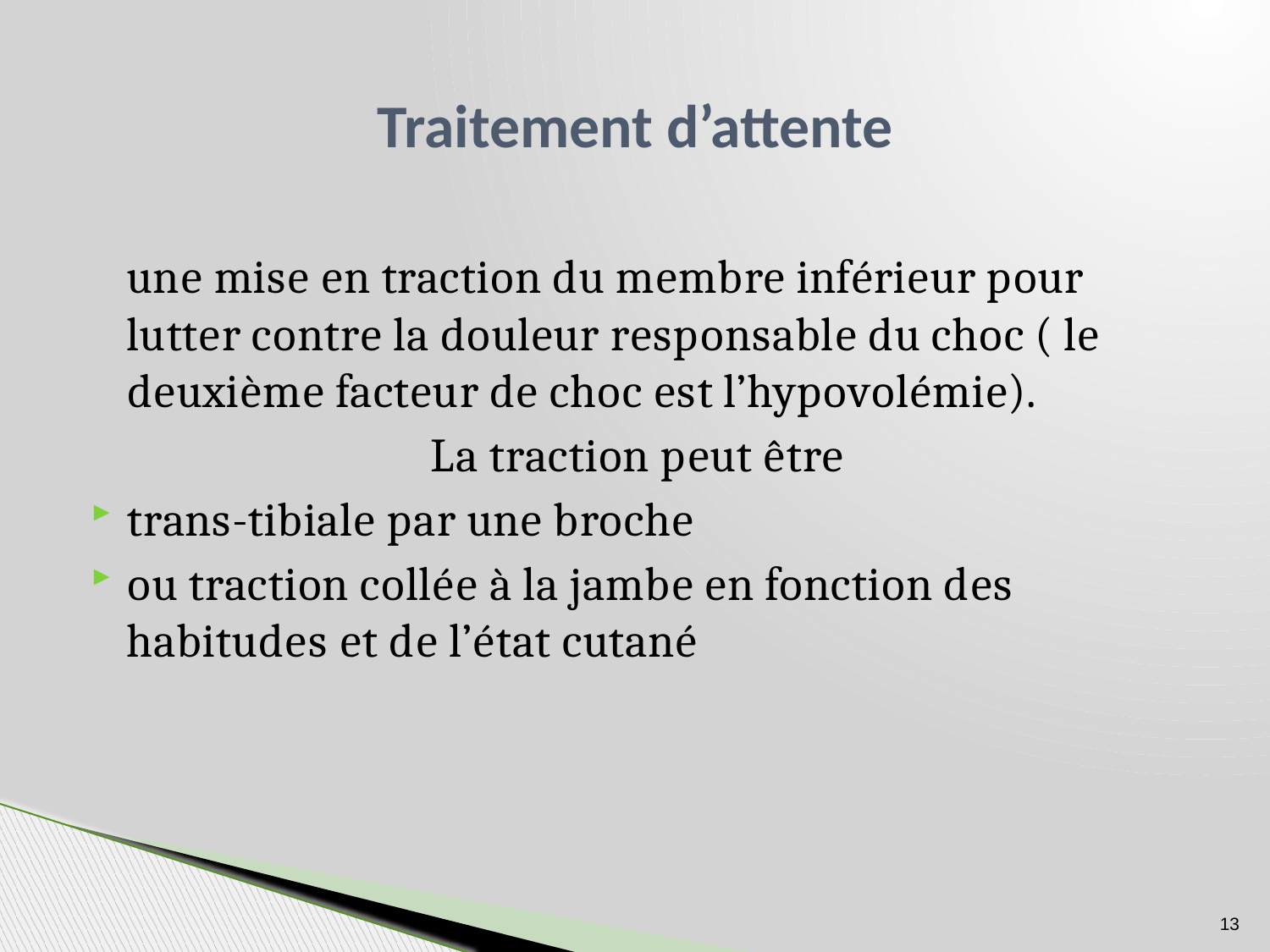

# Traitement d’attente
	une mise en traction du membre inférieur pour lutter contre la douleur responsable du choc ( le deuxième facteur de choc est l’hypovolémie).
La traction peut être
trans-tibiale par une broche
ou traction collée à la jambe en fonction des habitudes et de l’état cutané

13